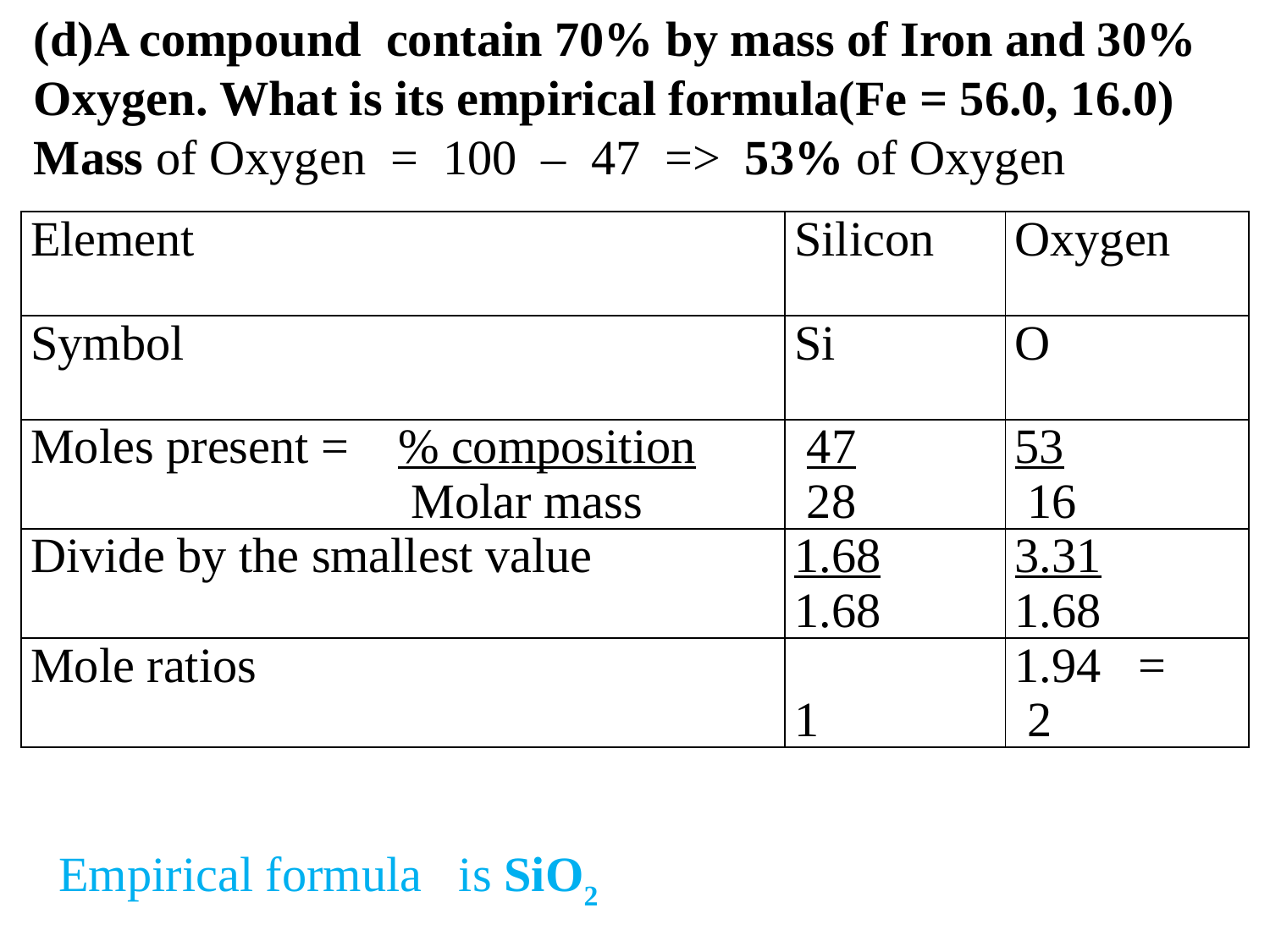

(d)A compound  contain 70% by mass of Iron and 30% Oxygen. What is its empirical formula(Fe = 56.0, 16.0)
Mass of Oxygen  =  100  –  47  =>  53% of Oxygen
| Element | Silicon | Oxygen |
| --- | --- | --- |
| Symbol | Si | O |
| Moles present = % composition Molar mass | 47 28 | 53 16 |
| Divide by the smallest value | 1.68 1.68 | 3.31 1.68 |
| Mole ratios | 1 | 1.94 = 2 |
Empirical formula   is SiO2